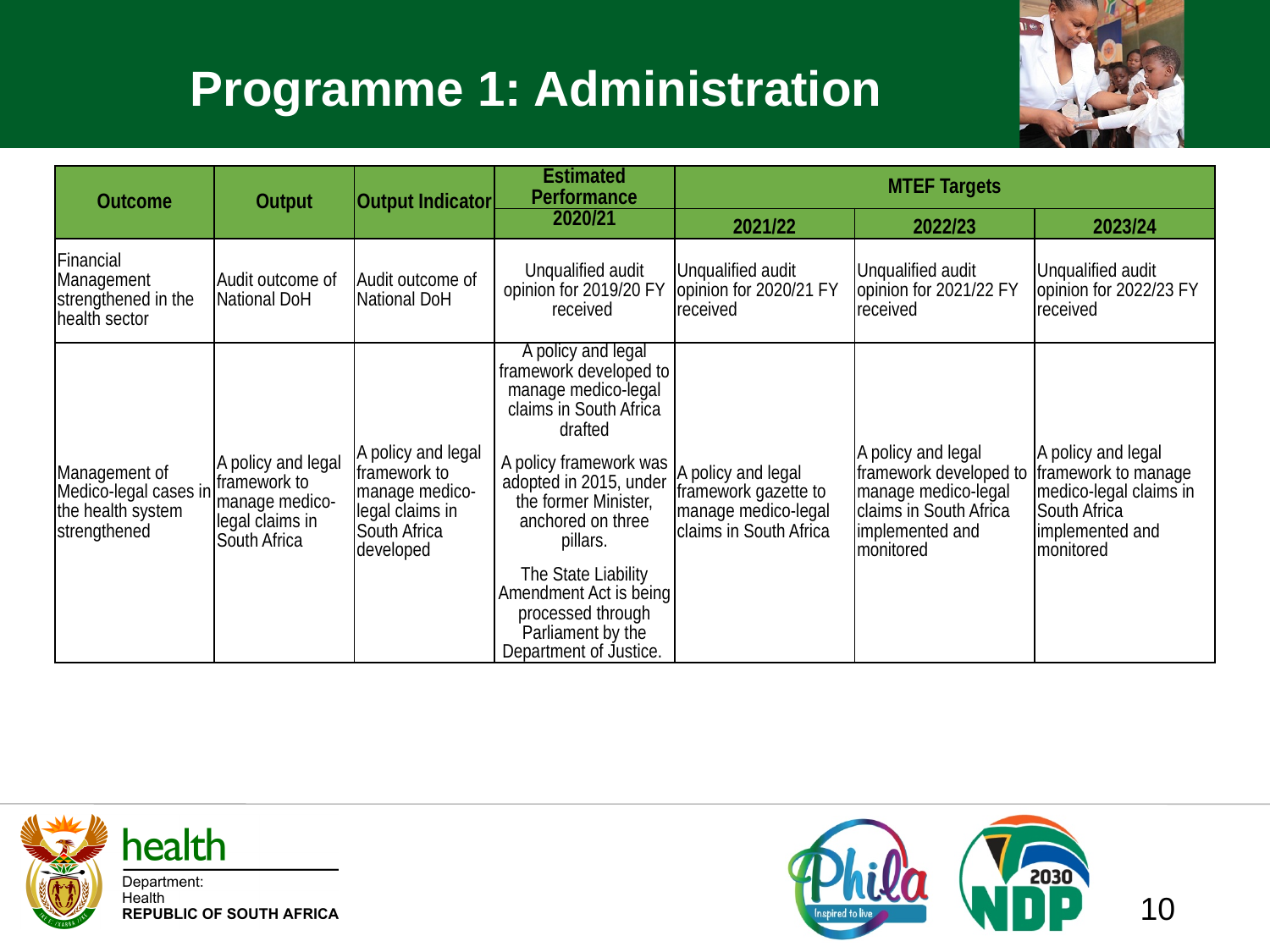

# Programme 1: Administration
| Outcome | Output | Output Indicator | Estimated Performance | MTEF Targets |  |  |
| --- | --- | --- | --- | --- | --- | --- |
|  |  |  | 2020/21 | 2021/22 | 2022/23 | 2023/24 |
| Financial Management strengthened in the health sector | Audit outcome of National DoH | Audit outcome of National DoH | Unqualified audit opinion for 2019/20 FY received | Unqualified audit opinion for 2020/21 FY received | Unqualified audit opinion for 2021/22 FY received | Unqualified audit opinion for 2022/23 FY received |
| Management of Medico-legal cases in the health system strengthened | A policy and legal framework to manage medico-legal claims in South Africa | A policy and legal framework to manage medico-legal claims in South Africa developed | A policy and legal framework developed to manage medico-legal claims in South Africa drafted A policy framework was adopted in 2015, under the former Minister, anchored on three pillars. The State Liability Amendment Act is being processed through Parliament by the Department of Justice. | A policy and legal framework gazette to manage medico-legal claims in South Africa | A policy and legal framework developed to manage medico-legal claims in South Africa implemented and monitored | A policy and legal framework to manage medico-legal claims in South Africa implemented and monitored |